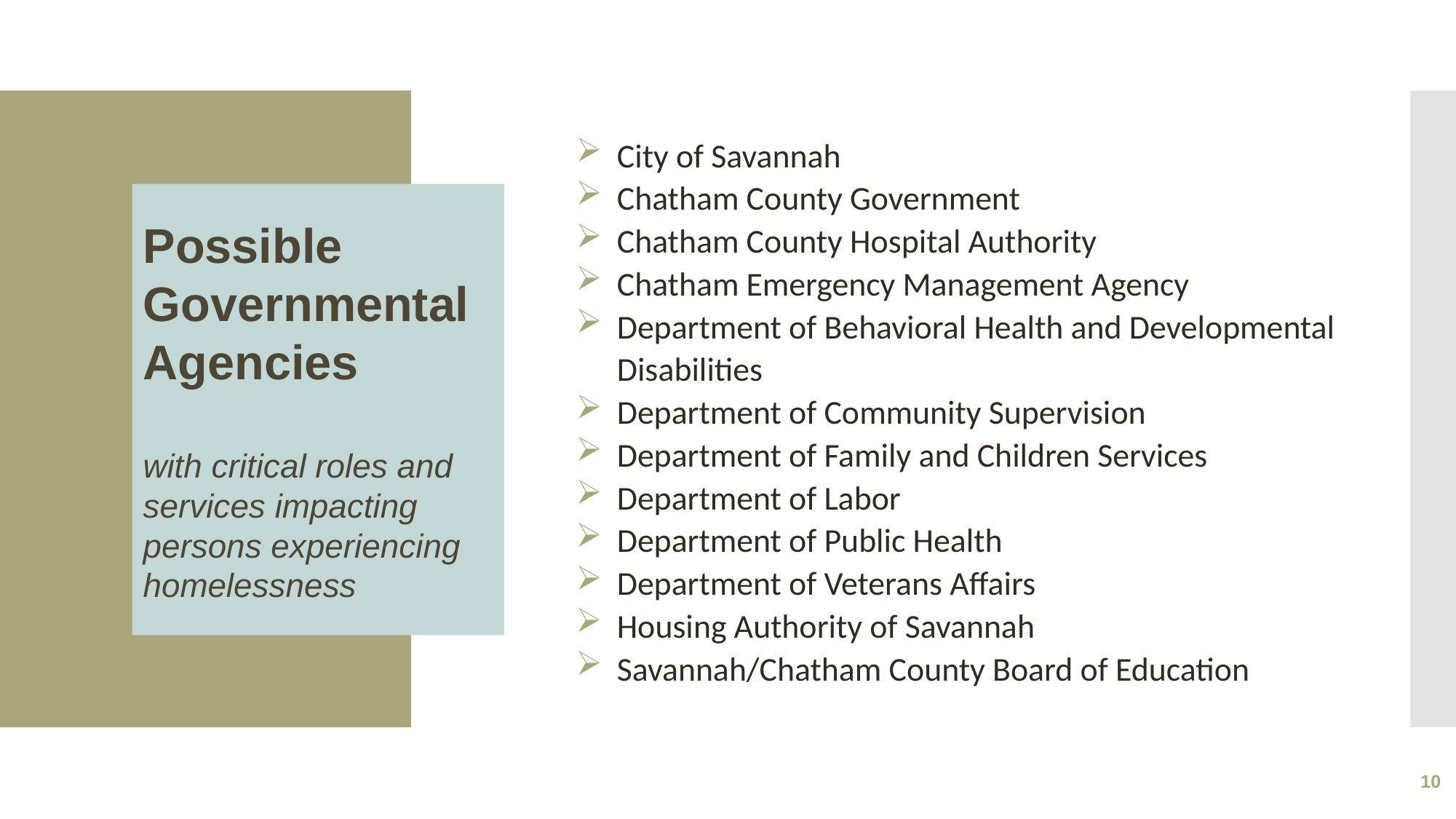

City of Savannah
Chatham County Government
Chatham County Hospital Authority
Chatham Emergency Management Agency
Department of Behavioral Health and Developmental Disabilities
Department of Community Supervision
Department of Family and Children Services
Department of Labor
Department of Public Health
Department of Veterans Affairs
Housing Authority of Savannah
Savannah/Chatham County Board of Education
Possible Governmental Agencies

with critical roles and services impacting persons experiencing homelessness
10